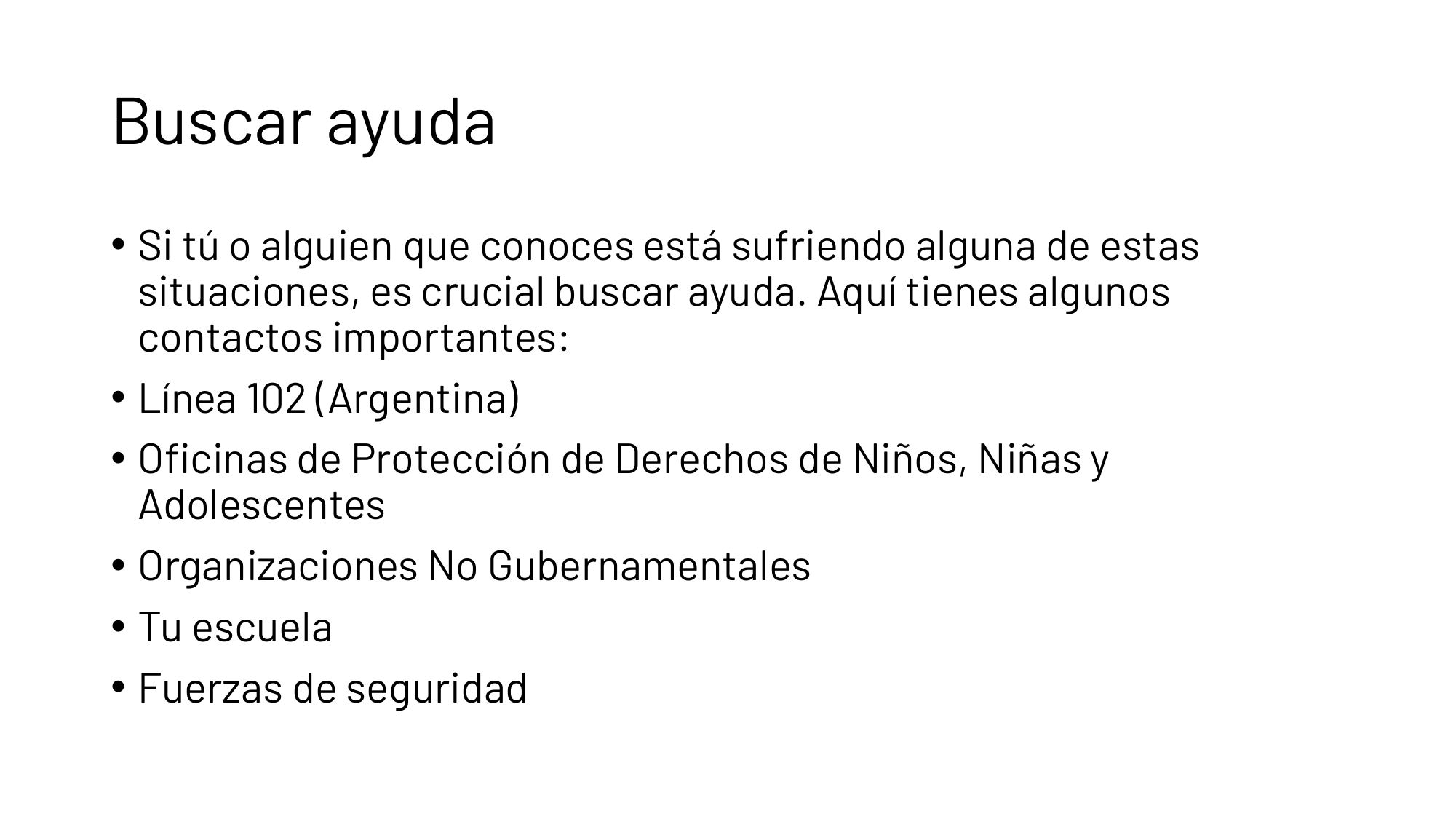

# Buscar ayuda
Si tú o alguien que conoces está sufriendo alguna de estas situaciones, es crucial buscar ayuda. Aquí tienes algunos contactos importantes:
Línea 102 (Argentina)
Oficinas de Protección de Derechos de Niños, Niñas y Adolescentes
Organizaciones No Gubernamentales
Tu escuela
Fuerzas de seguridad